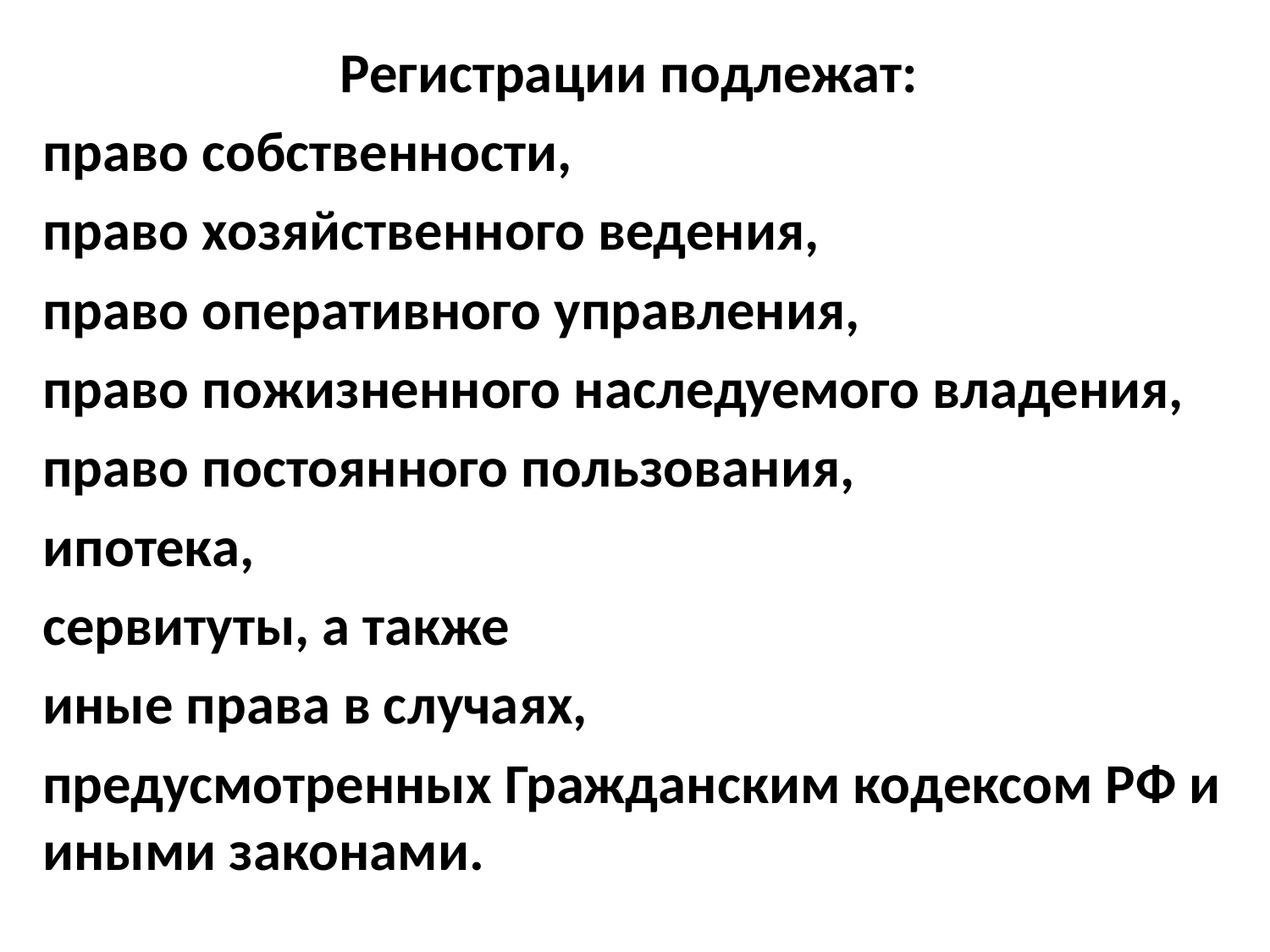

Регистрации подлежат:
право собственности,
право хозяйственного ведения,
право оперативного управления,
право пожизненного наследуемого владения,
право постоянного пользования,
ипотека,
сервитуты, а также
иные права в случаях,
предусмотренных Гражданским кодексом РФ и иными законами.